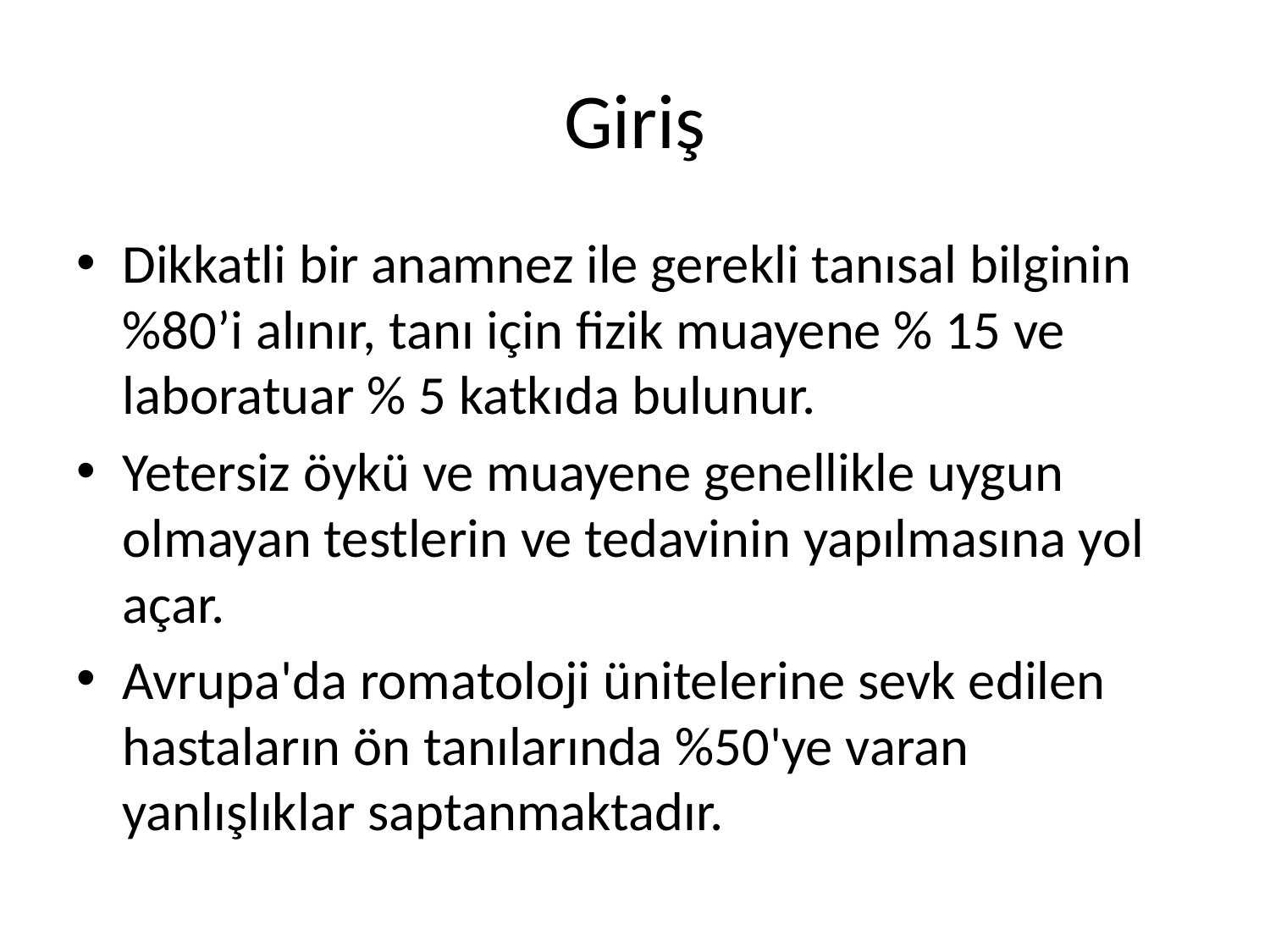

# Giriş
Dikkatli bir anamnez ile gerekli tanısal bilginin %80’i alınır, tanı için fizik muayene % 15 ve laboratuar % 5 katkıda bulunur.
Yetersiz öykü ve muayene genellikle uygun olmayan testlerin ve tedavinin yapılmasına yol açar.
Avrupa'da romatoloji ünitelerine sevk edilen hastaların ön tanılarında %50'ye varan yanlışlıklar saptanmaktadır.